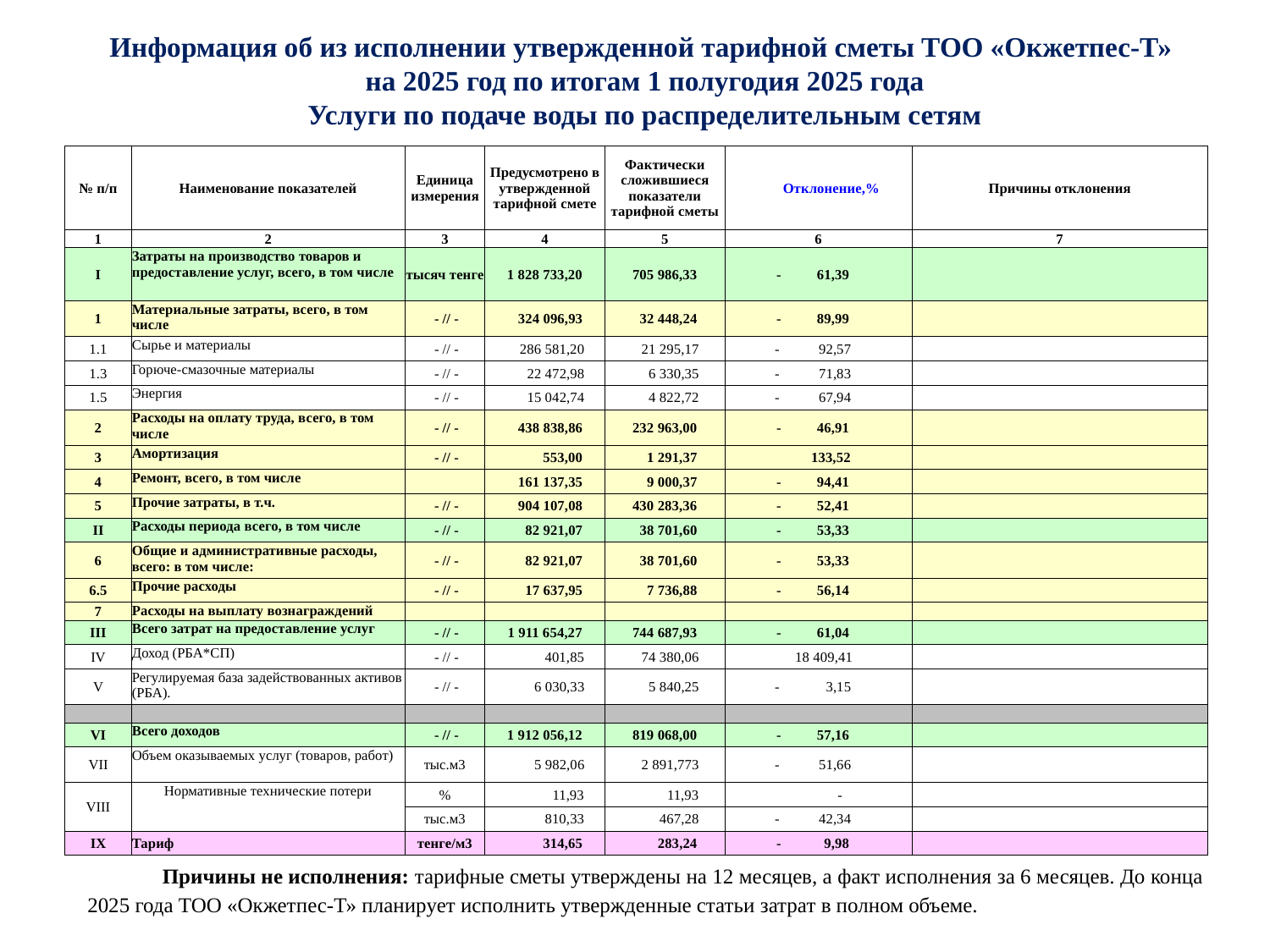

# Информация об из исполнении утвержденной тарифной сметы ТОО «Окжетпес-Т» на 2025 год по итогам 1 полугодия 2025 года Услуги по подаче воды по распределительным сетям
| № п/п | Наименование показателей | Единица измерения | Предусмотрено в утвержденной тарифной смете | Фактически сложившиеся показатели тарифной сметы | Отклонение,% | Причины отклонения |
| --- | --- | --- | --- | --- | --- | --- |
| 1 | 2 | 3 | 4 | 5 | 6 | 7 |
| I | Затраты на производство товаров и предоставление услуг, всего, в том числе | тысяч тенге | 1 828 733,20 | 705 986,33 | - 61,39 |  |
| 1 | Материальные затраты, всего, в том числе | - // - | 324 096,93 | 32 448,24 | - 89,99 |  |
| 1.1 | Сырье и материалы | - // - | 286 581,20 | 21 295,17 | - 92,57 |  |
| 1.3 | Горюче-смазочные материалы | - // - | 22 472,98 | 6 330,35 | - 71,83 |  |
| 1.5 | Энергия | - // - | 15 042,74 | 4 822,72 | - 67,94 |  |
| 2 | Расходы на оплату труда, всего, в том числе | - // - | 438 838,86 | 232 963,00 | - 46,91 |  |
| 3 | Амортизация | - // - | 553,00 | 1 291,37 | 133,52 |  |
| 4 | Ремонт, всего, в том числе |  | 161 137,35 | 9 000,37 | - 94,41 |  |
| 5 | Прочие затраты, в т.ч. | - // - | 904 107,08 | 430 283,36 | - 52,41 |  |
| II | Расходы периода всего, в том числе | - // - | 82 921,07 | 38 701,60 | - 53,33 |  |
| 6 | Общие и административные расходы, всего: в том числе: | - // - | 82 921,07 | 38 701,60 | - 53,33 |  |
| 6.5 | Прочие расходы | - // - | 17 637,95 | 7 736,88 | - 56,14 |  |
| 7 | Расходы на выплату вознаграждений |  |  |  |  |  |
| III | Всего затрат на предоставление услуг | - // - | 1 911 654,27 | 744 687,93 | - 61,04 |  |
| IV | Доход (РБА\*СП) | - // - | 401,85 | 74 380,06 | 18 409,41 |  |
| V | Регулируемая база задействованных активов (РБА). | - // - | 6 030,33 | 5 840,25 | - 3,15 |  |
|  |  |  |  |  |  |  |
| VI | Всего доходов | - // - | 1 912 056,12 | 819 068,00 | - 57,16 |  |
| VII | Объем оказываемых услуг (товаров, работ) | тыс.м3 | 5 982,06 | 2 891,773 | - 51,66 |  |
| VIII | Нормативные технические потери | % | 11,93 | 11,93 | - |  |
|  |  | тыс.м3 | 810,33 | 467,28 | - 42,34 |  |
| IX | Тариф | тенге/м3 | 314,65 | 283,24 | - 9,98 |  |
Причины не исполнения: тарифные сметы утверждены на 12 месяцев, а факт исполнения за 6 месяцев. До конца 2025 года ТОО «Окжетпес-Т» планирует исполнить утвержденные статьи затрат в полном объеме.